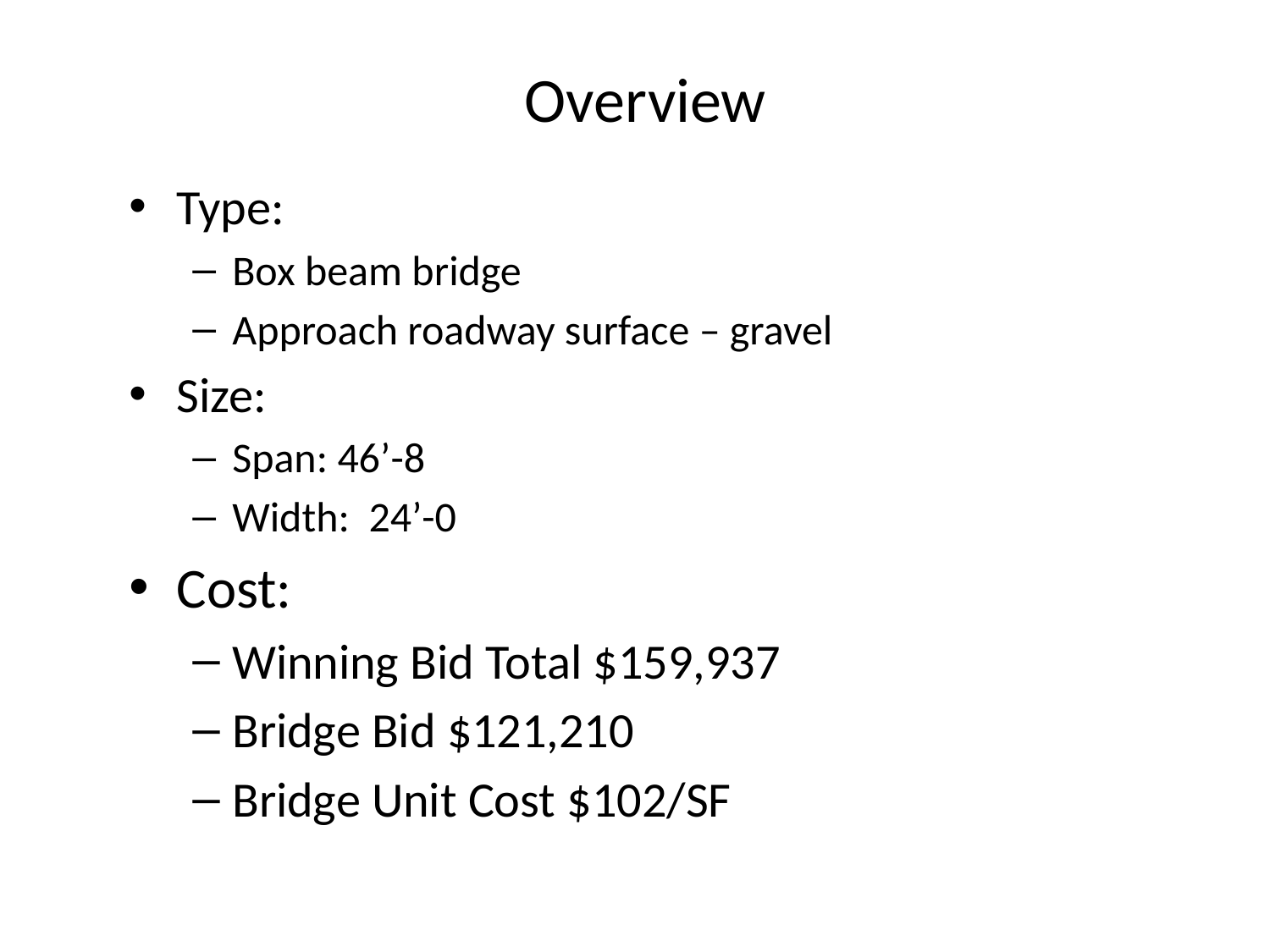

# Overview
Type:
Box beam bridge
Approach roadway surface – gravel
Size:
Span: 46’-8
Width:  24’-0
Cost:
Winning Bid Total $159,937
Bridge Bid $121,210
Bridge Unit Cost $102/SF